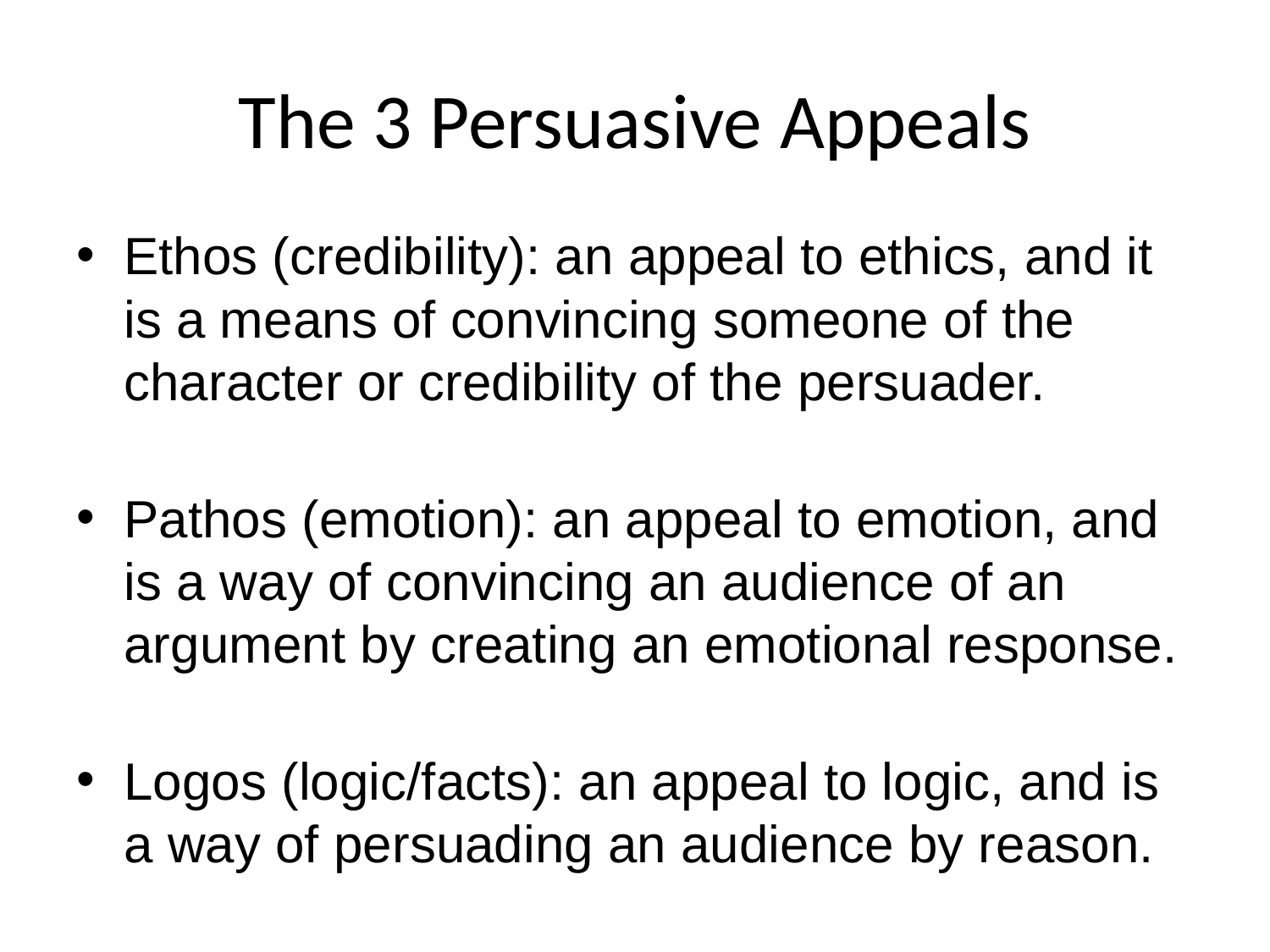

# The 3 Persuasive Appeals
Ethos (credibility): an appeal to ethics, and it is a means of convincing someone of the character or credibility of the persuader.
Pathos (emotion): an appeal to emotion, and is a way of convincing an audience of an argument by creating an emotional response.
Logos (logic/facts): an appeal to logic, and is a way of persuading an audience by reason.